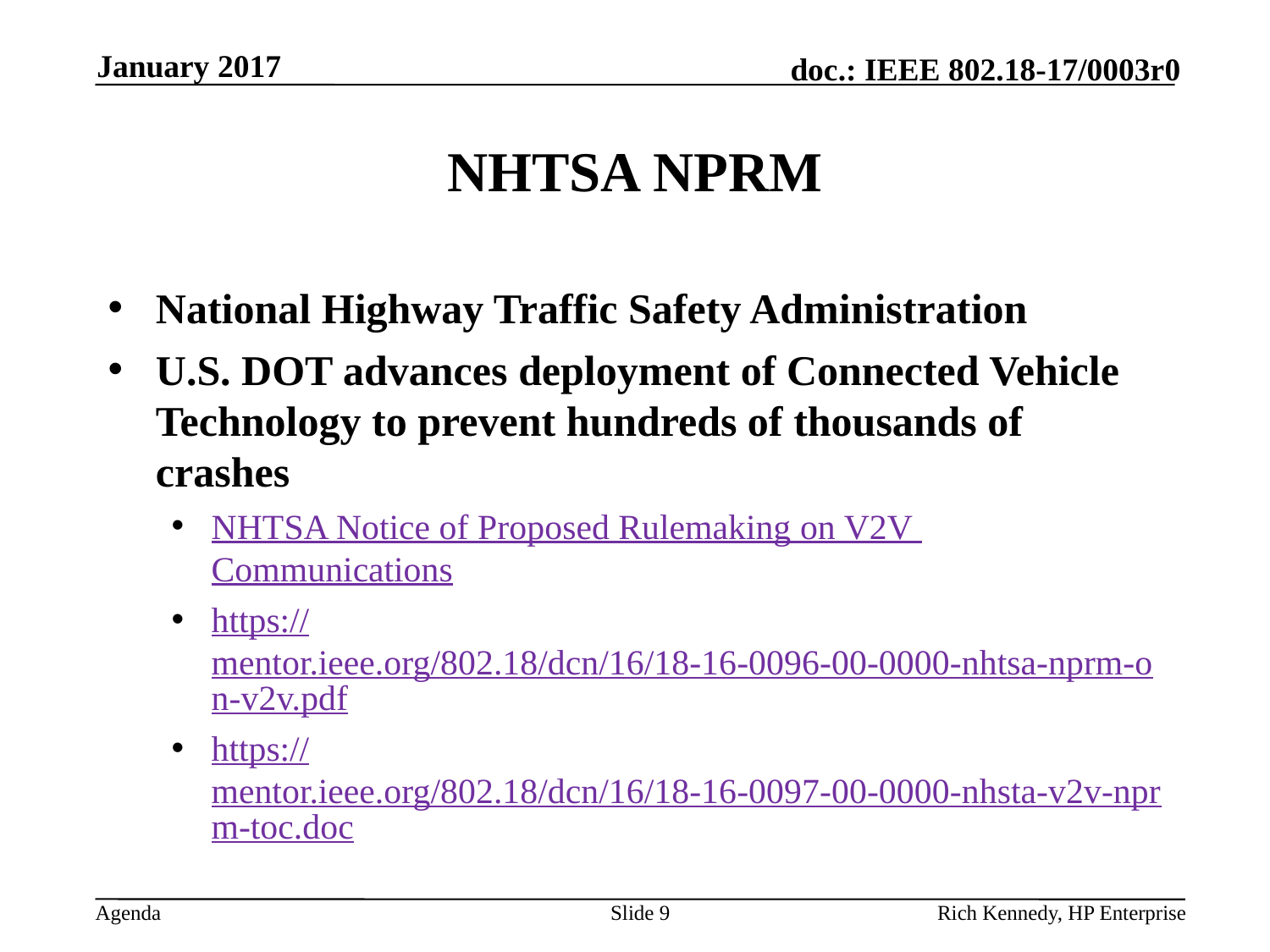

January 2017
# NHTSA NPRM
National Highway Traffic Safety Administration
U.S. DOT advances deployment of Connected Vehicle Technology to prevent hundreds of thousands of crashes
NHTSA Notice of Proposed Rulemaking on V2V Communications
https://mentor.ieee.org/802.18/dcn/16/18-16-0096-00-0000-nhtsa-nprm-on-v2v.pdf
https://mentor.ieee.org/802.18/dcn/16/18-16-0097-00-0000-nhsta-v2v-nprm-toc.doc

Slide 9
Rich Kennedy, HP Enterprise